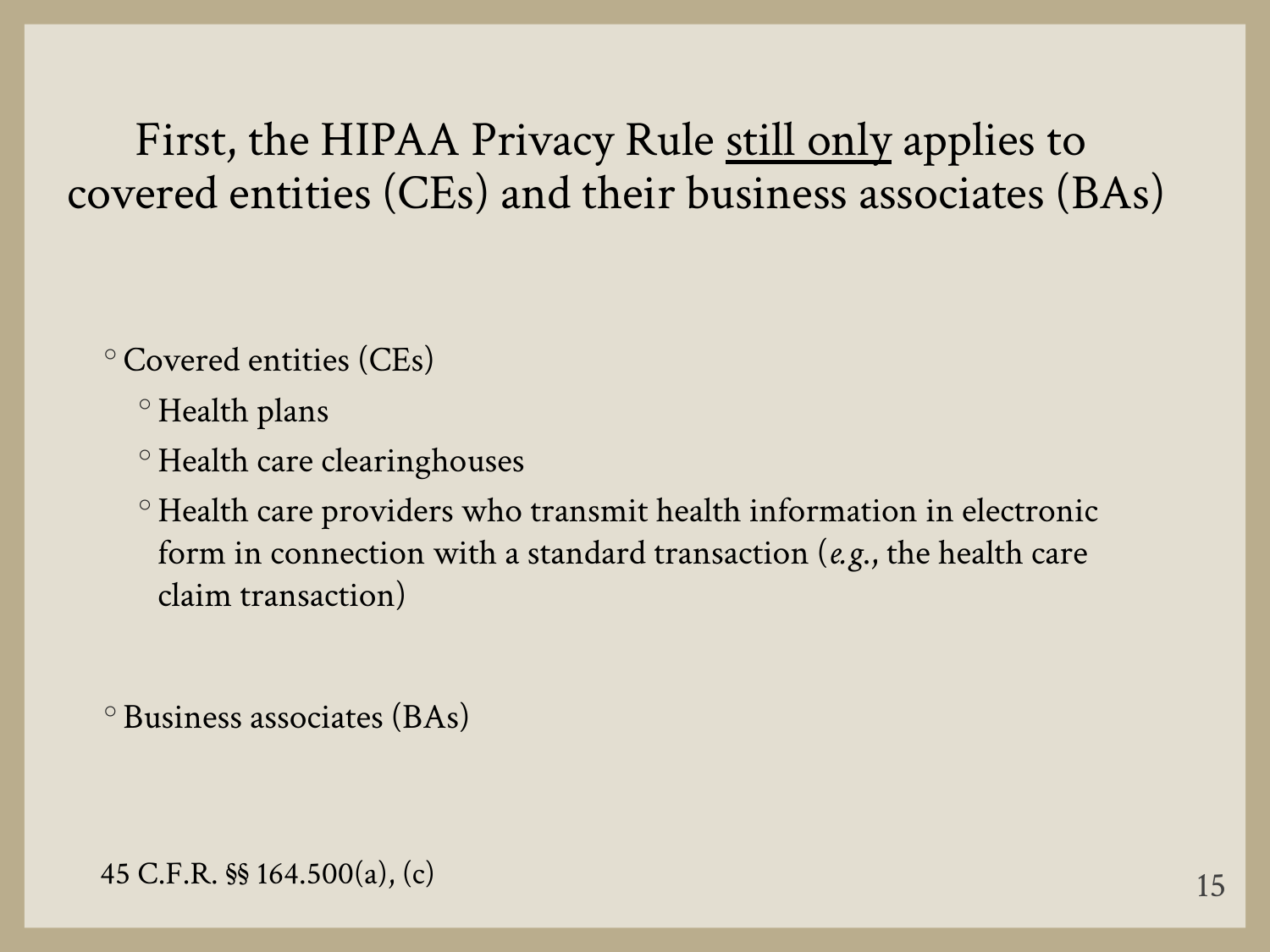

# First, the HIPAA Privacy Rule still only applies to covered entities (CEs) and their business associates (BAs)
Covered entities (CEs)
Health plans
Health care clearinghouses
Health care providers who transmit health information in electronic form in connection with a standard transaction (e.g., the health care claim transaction)

Business associates (BAs)

45 C.F.R. §§ 164.500(a), (c)
15